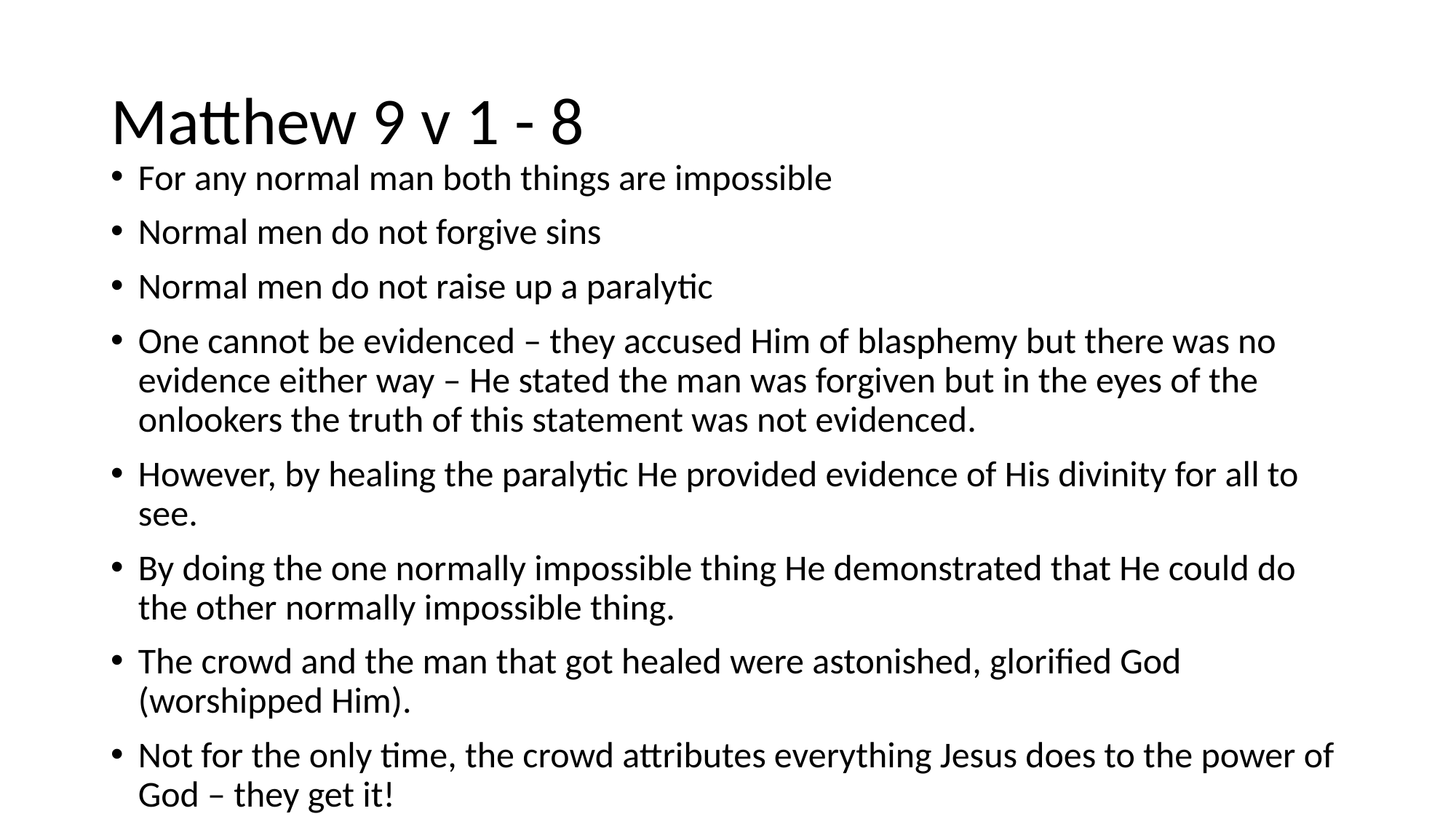

# Matthew 9 v 1 - 8
For any normal man both things are impossible
Normal men do not forgive sins
Normal men do not raise up a paralytic
One cannot be evidenced – they accused Him of blasphemy but there was no evidence either way – He stated the man was forgiven but in the eyes of the onlookers the truth of this statement was not evidenced.
However, by healing the paralytic He provided evidence of His divinity for all to see.
By doing the one normally impossible thing He demonstrated that He could do the other normally impossible thing.
The crowd and the man that got healed were astonished, glorified God (worshipped Him).
Not for the only time, the crowd attributes everything Jesus does to the power of God – they get it!